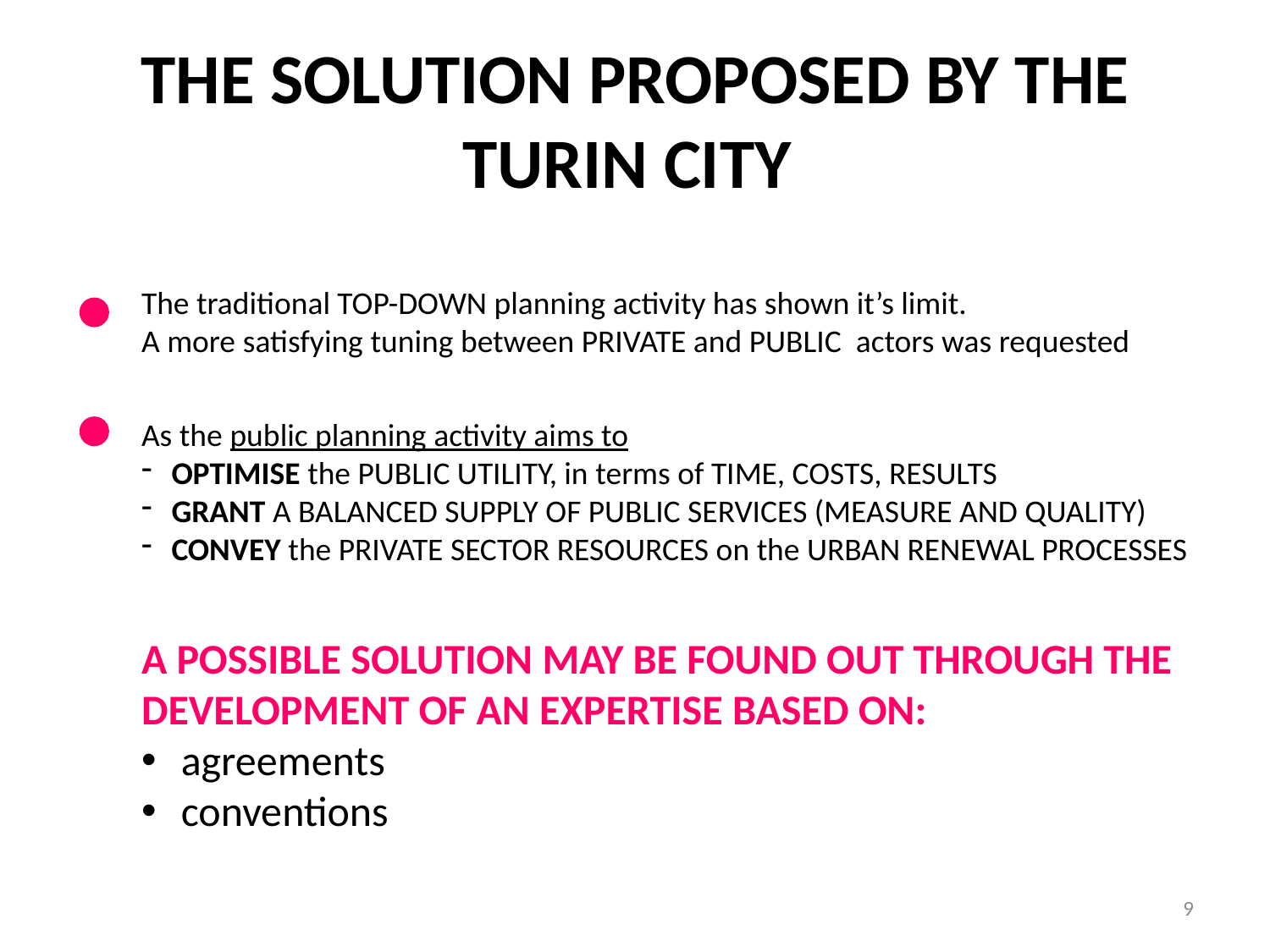

# THE SOLUTION PROPOSED BY THE TURIN CITY
The traditional TOP-DOWN planning activity has shown it’s limit.
A more satisfying tuning between PRIVATE and PUBLIC  actors was requested

As the public planning activity aims to
OPTIMISE the PUBLIC UTILITY, in terms of TIME, COSTS, RESULTS
GRANT A BALANCED SUPPLY OF PUBLIC SERVICES (MEASURE AND QUALITY)
CONVEY the PRIVATE SECTOR RESOURCES on the URBAN RENEWAL PROCESSES

A POSSIBLE SOLUTION MAY BE FOUND OUT THROUGH THE DEVELOPMENT OF AN EXPERTISE BASED ON:
 agreements
 conventions
9